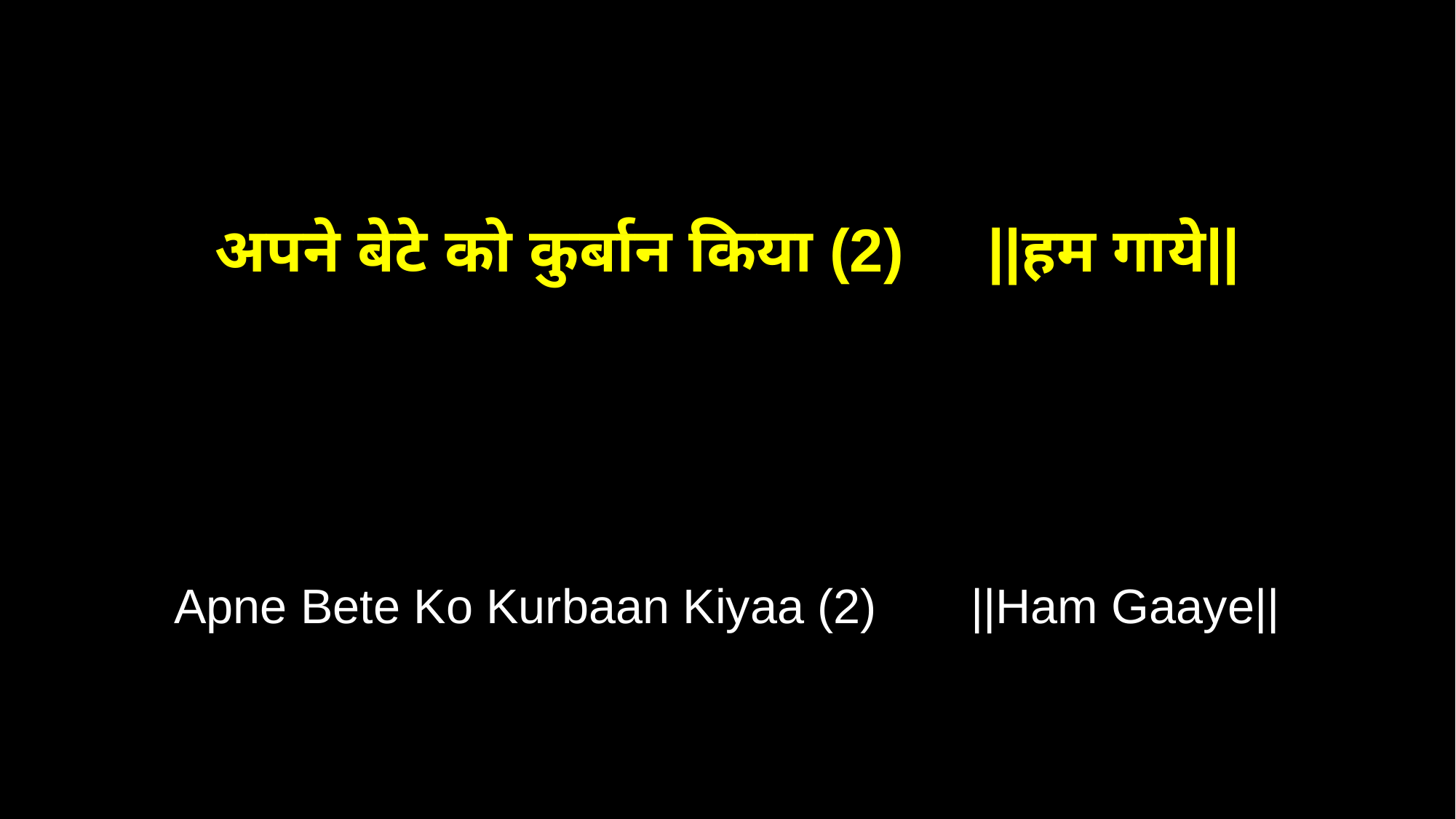

अपने बेटे को कुर्बान किया (2)     ||हम गाये||
Apne Bete Ko Kurbaan Kiyaa (2)       ||Ham Gaaye||